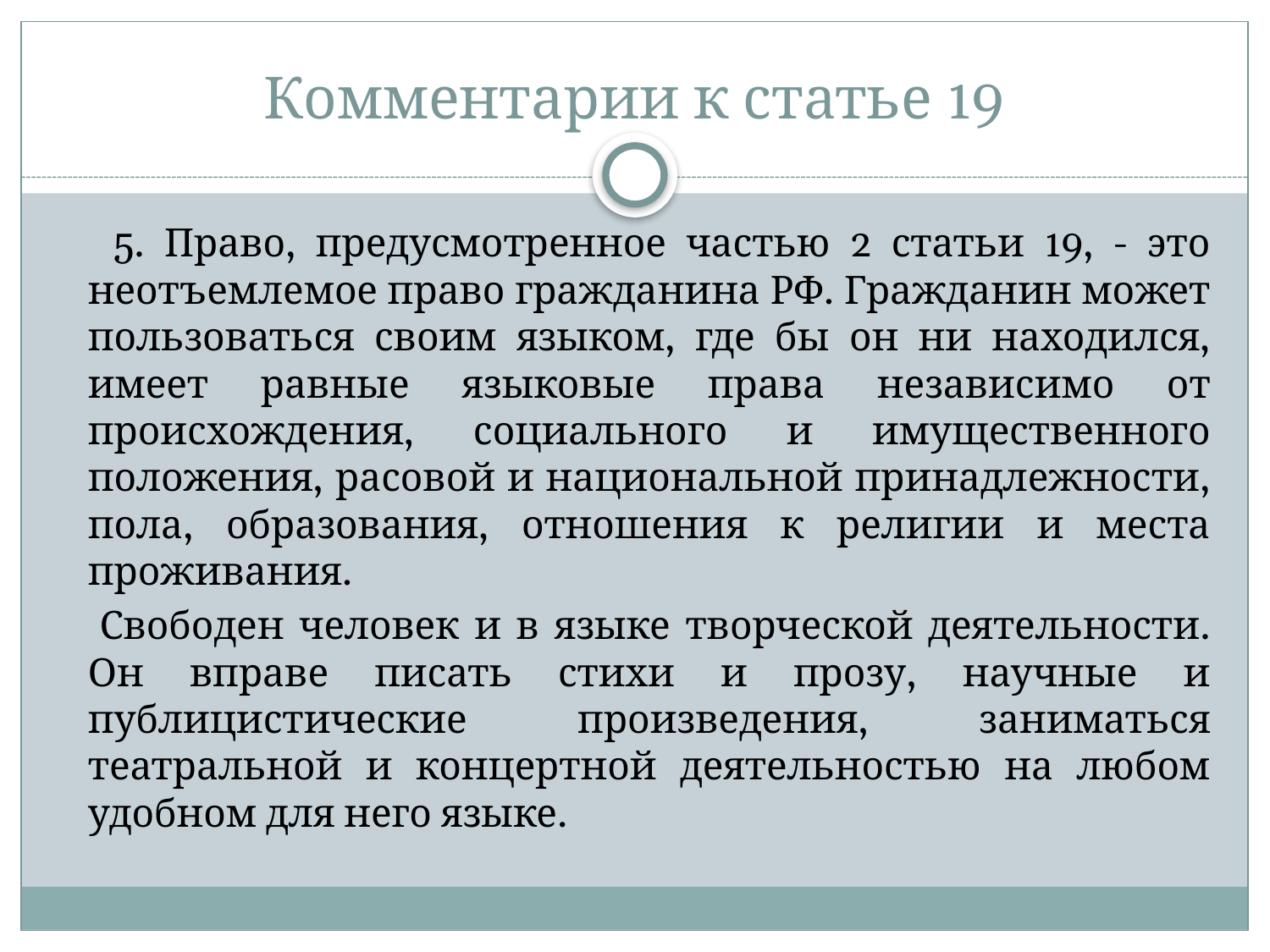

# Комментарии к статье 19
   5. Право, предусмотренное частью 2 статьи 19, - это неотъемлемое право гражданина РФ. Гражданин может пользоваться своим языком, где бы он ни находился, имеет равные языковые права независимо от происхождения, социального и имущественного положения, расовой и национальной принадлежности, пола, образования, отношения к религии и места проживания.
   Свободен человек и в языке творческой деятельности. Он вправе писать стихи и прозу, научные и публицистические произведения, заниматься театральной и концертной деятельностью на любом удобном для него языке.